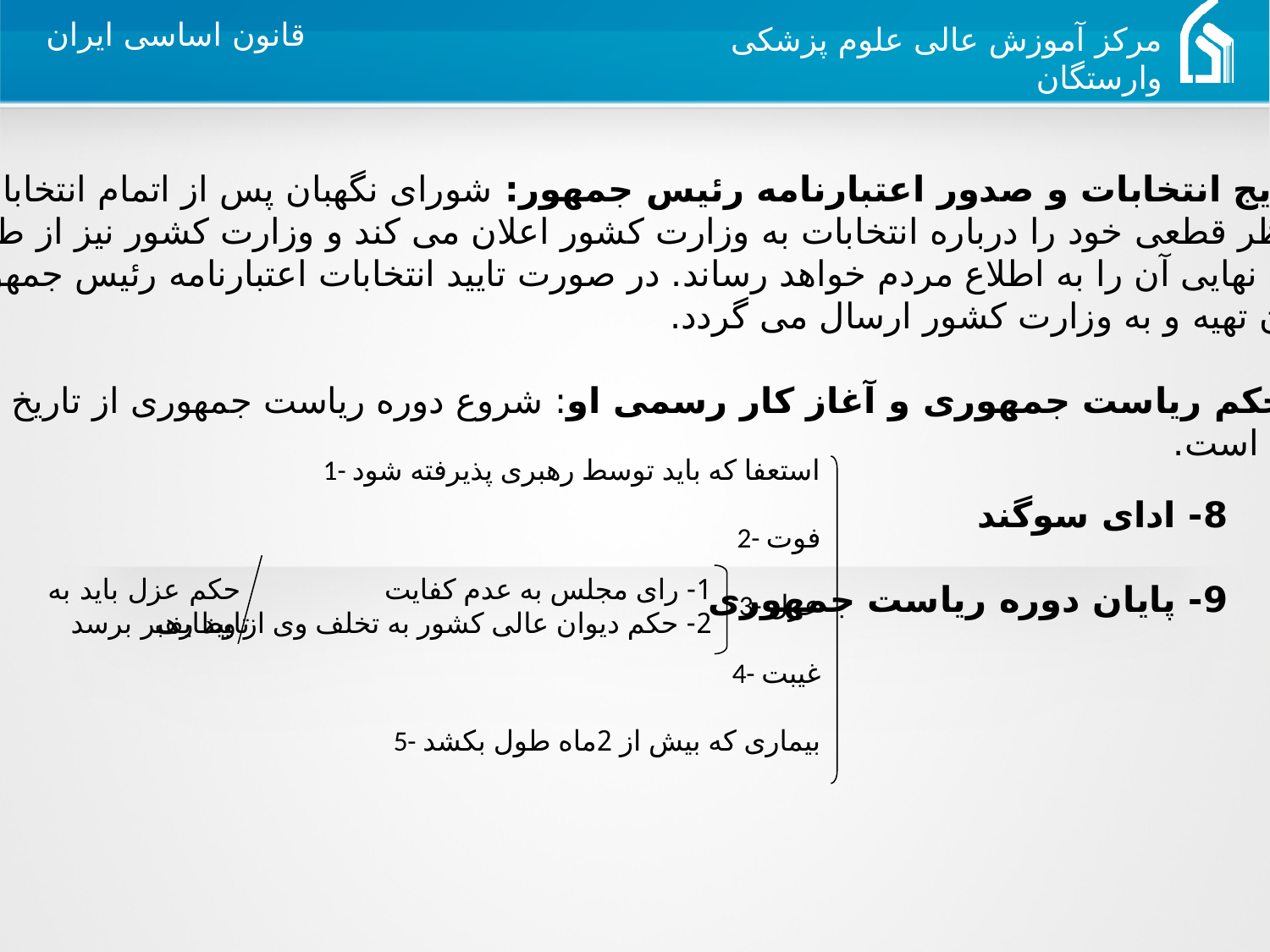

6- اعلام نتایج انتخابات و صدور اعتبارنامه رئیس جمهور: شورای نگهبان پس از اتمام انتخابات طی 1هفته
الی 10روز نظر قطعی خود را درباره انتخابات به وزارت کشور اعلان می کند و وزارت کشور نیز از طریق رساته های
 گروهی نتیجه نهایی آن را به اطلاع مردم خواهد رساند. در صورت تایید انتخابات اعتبارنامه رئیس جمهور توسط
شورای نگهبان تهیه و به وزارت کشور ارسال می گردد.

7- امضای حکم ریاست جمهوری و آغاز کار رسمی او: شروع دوره ریاست جمهوری از تاریخ تنفیذ اعتبارنامه
توسط رهبری است.
1- استعفا که باید توسط رهبری پذیرفته شود

2- فوت

3- عزل

4- غیبت

5- بیماری که بیش از 2ماه طول بکشد

8- ادای سوگند

9- پایان دوره ریاست جمهوری
حکم عزل باید به
تایید رهبر برسد
1- رای مجلس به عدم کفایت
2- حکم دیوان عالی کشور به تخلف وی از وظایف